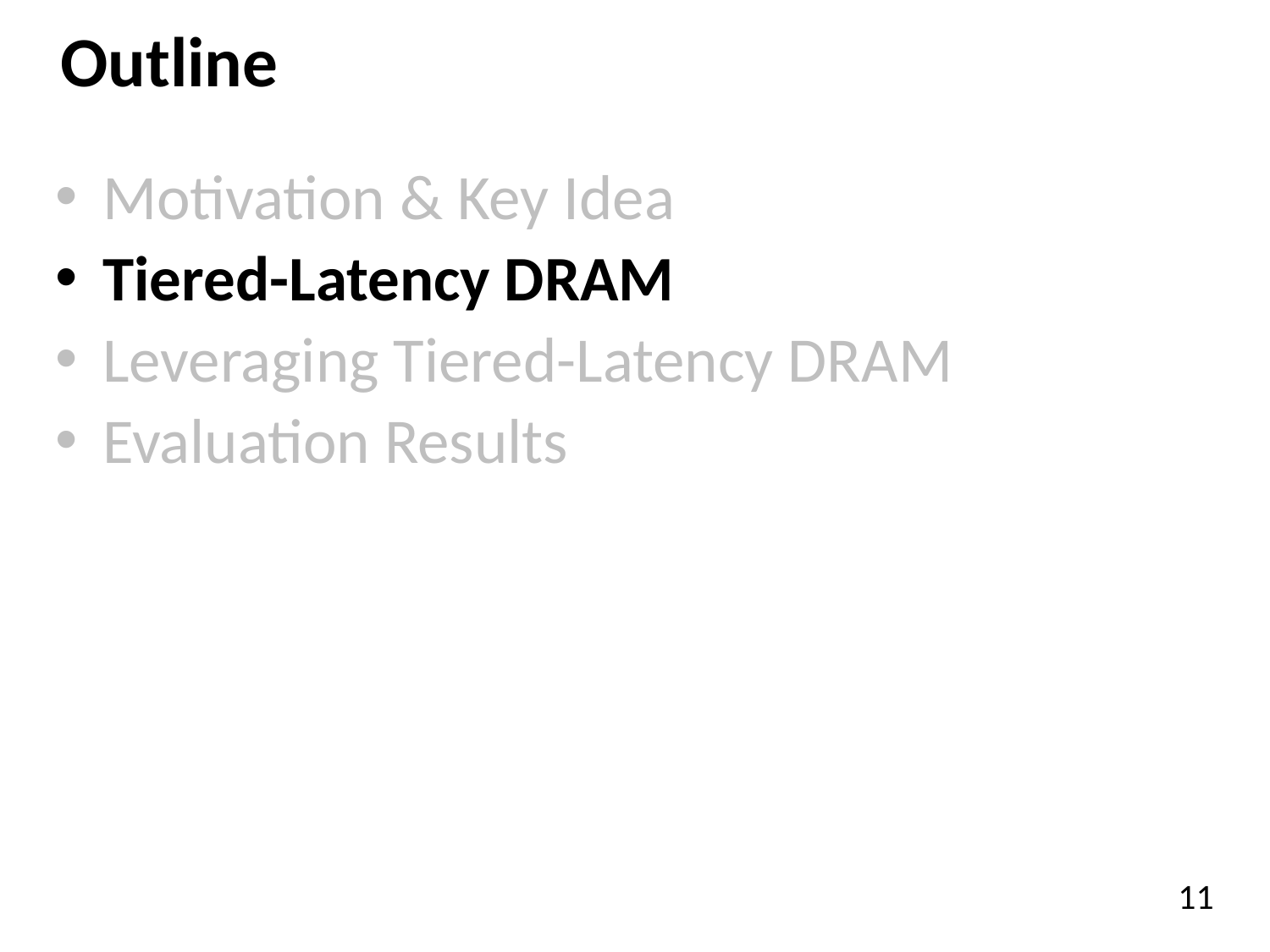

# Outline
Motivation & Key Idea
Tiered-Latency DRAM
Leveraging Tiered-Latency DRAM
Evaluation Results